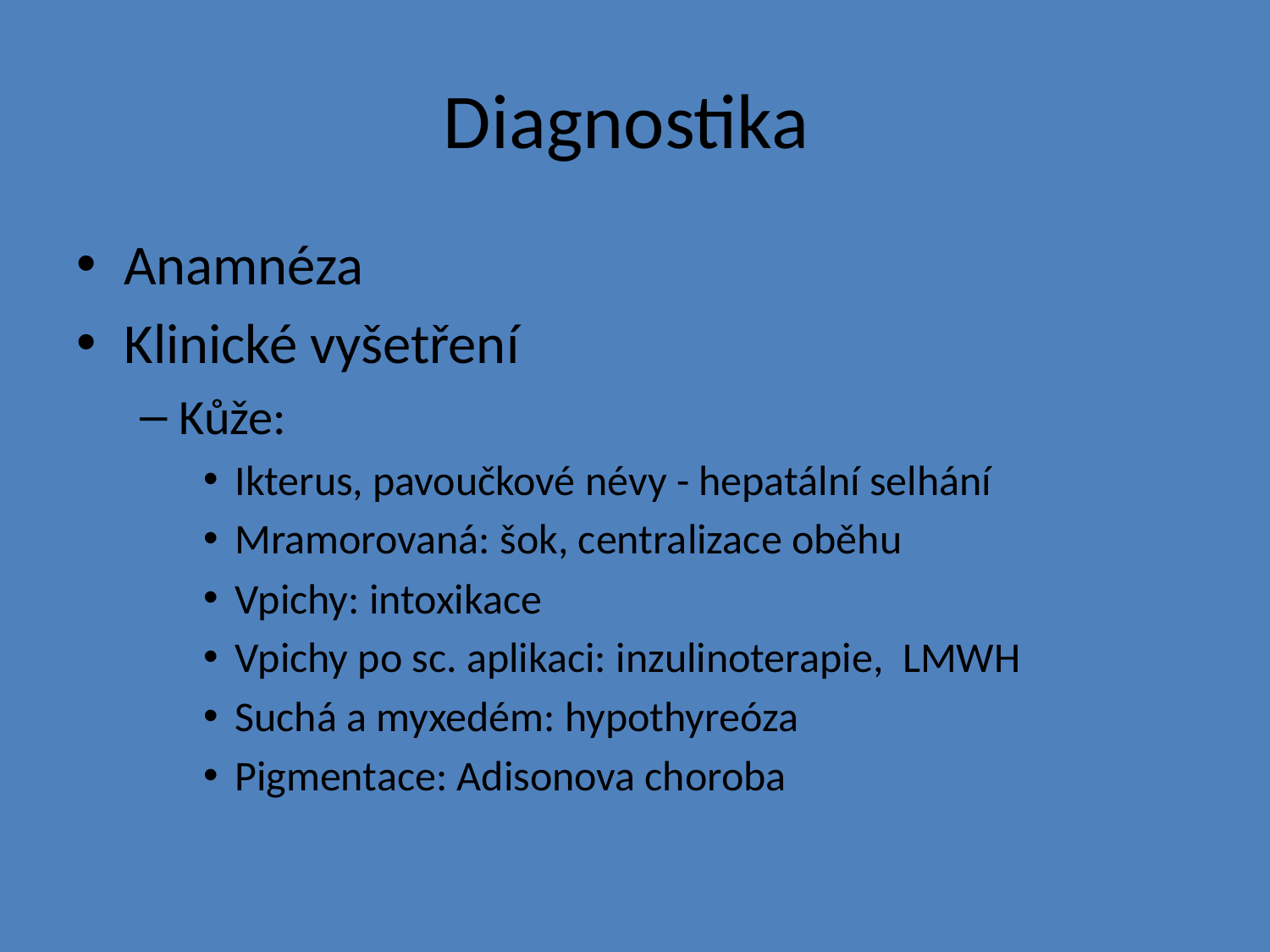

# Diagnostika
Anamnéza
Klinické vyšetření
Kůže:
Ikterus, pavoučkové névy - hepatální selhání
Mramorovaná: šok, centralizace oběhu
Vpichy: intoxikace
Vpichy po sc. aplikaci: inzulinoterapie,  LMWH
Suchá a myxedém: hypothyreóza
Pigmentace: Adisonova choroba